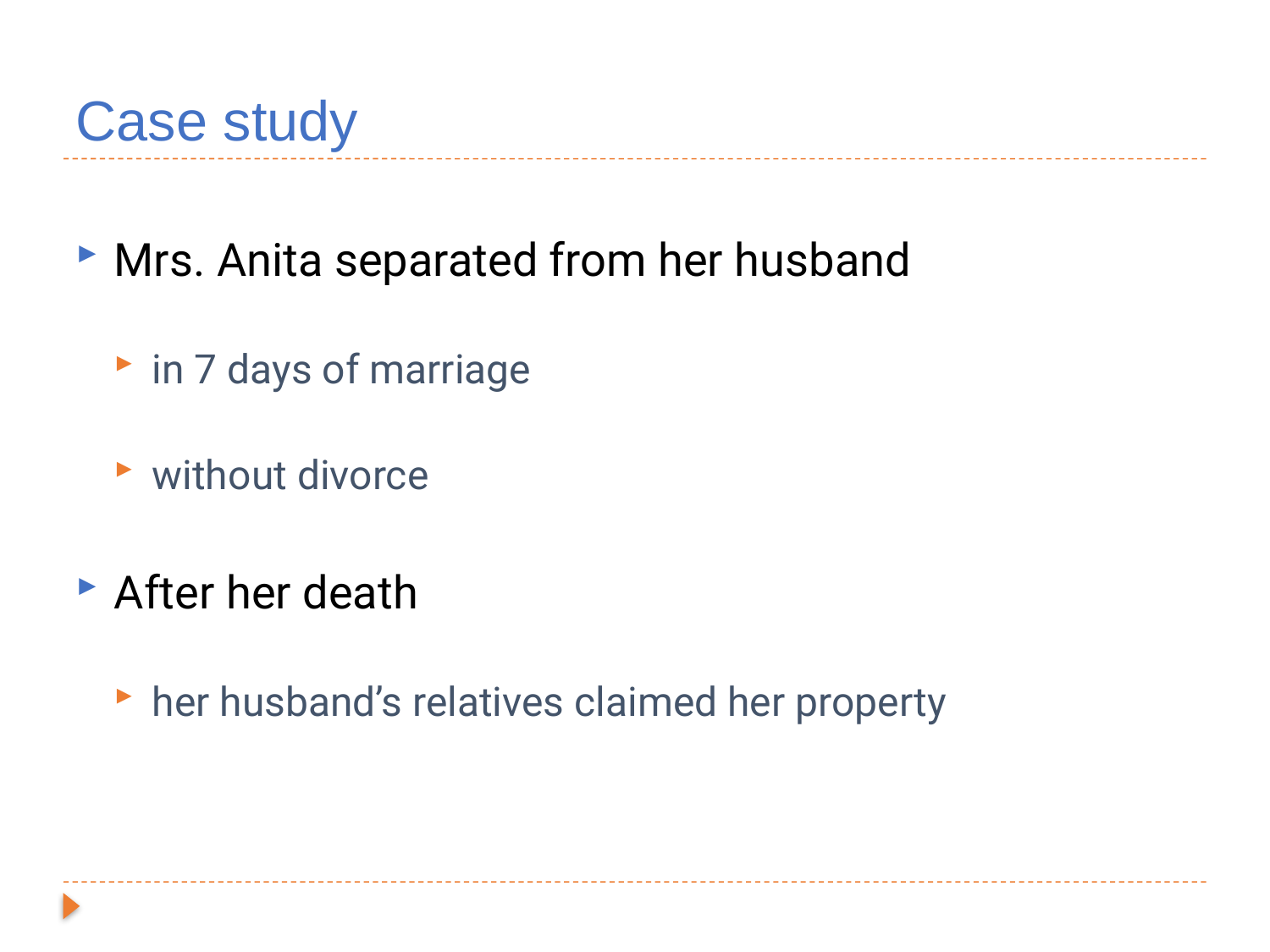

# Case study
Mrs. Anita separated from her husband
in 7 days of marriage
without divorce
After her death
her husband’s relatives claimed her property